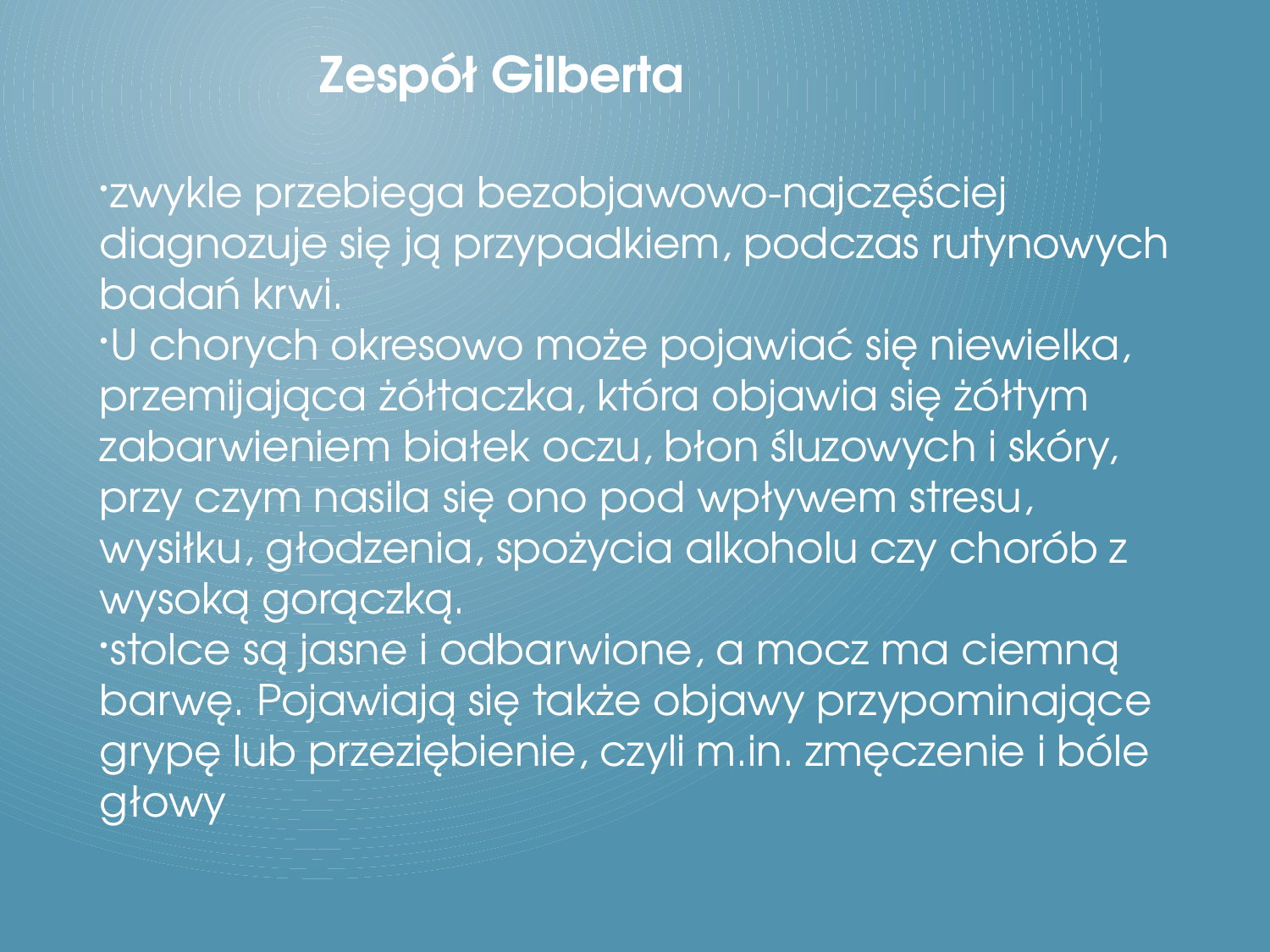

Zespół Gilberta
zwykle przebiega bezobjawowo-najczęściej diagnozuje się ją przypadkiem, podczas rutynowych badań krwi.
U chorych okresowo może pojawiać się niewielka, przemijająca żółtaczka, która objawia się żółtym zabarwieniem białek oczu, błon śluzowych i skóry, przy czym nasila się ono pod wpływem stresu, wysiłku, głodzenia, spożycia alkoholu czy chorób z wysoką gorączką.
stolce są jasne i odbarwione, a mocz ma ciemną barwę. Pojawiają się także objawy przypominające grypę lub przeziębienie, czyli m.in. zmęczenie i bóle głowy